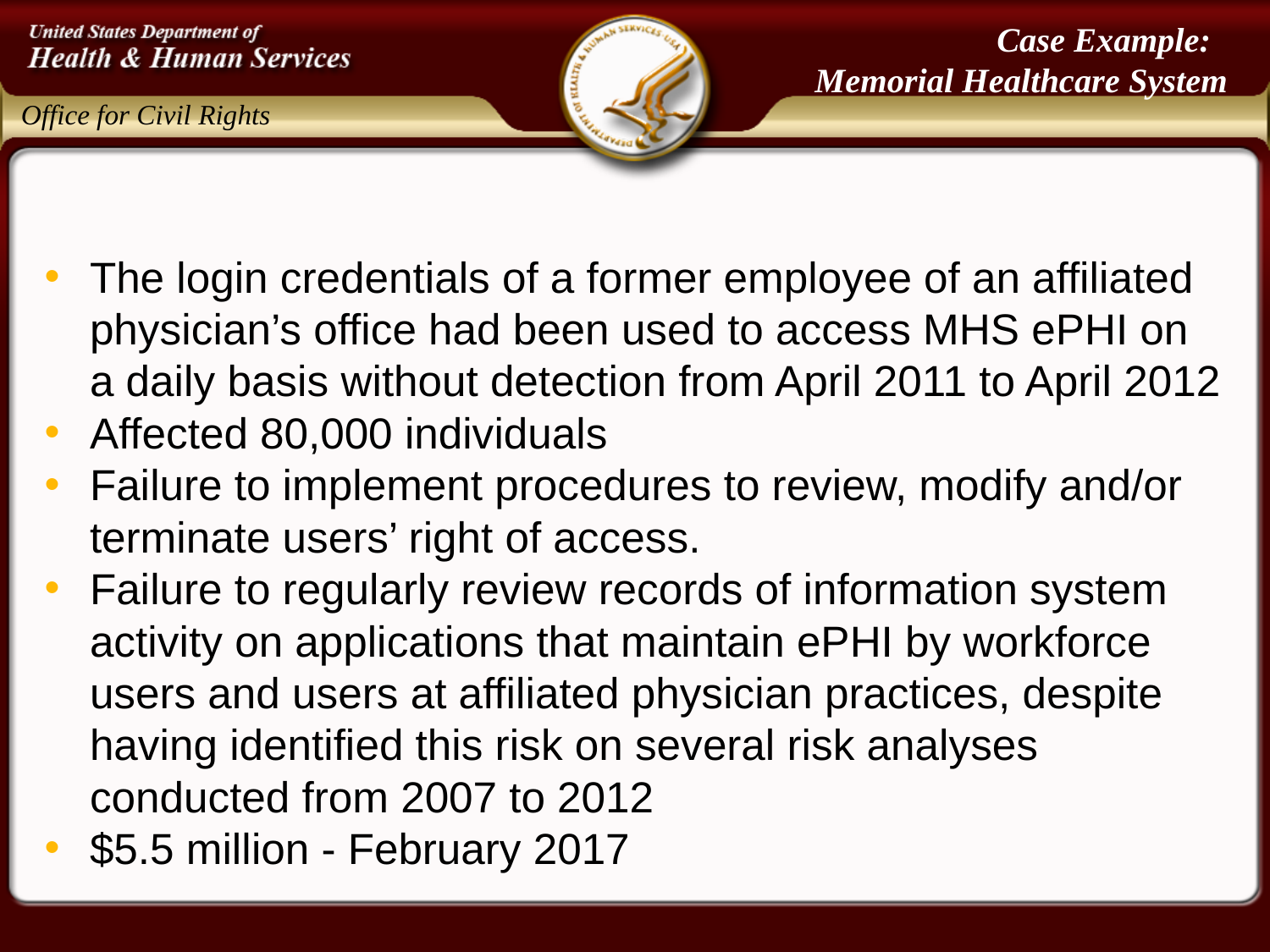

# Case Example: Memorial Healthcare System
The login credentials of a former employee of an affiliated physician’s office had been used to access MHS ePHI on a daily basis without detection from April 2011 to April 2012
Affected 80,000 individuals
Failure to implement procedures to review, modify and/or terminate users’ right of access.
Failure to regularly review records of information system activity on applications that maintain ePHI by workforce users and users at affiliated physician practices, despite having identified this risk on several risk analyses conducted from 2007 to 2012
$5.5 million - February 2017